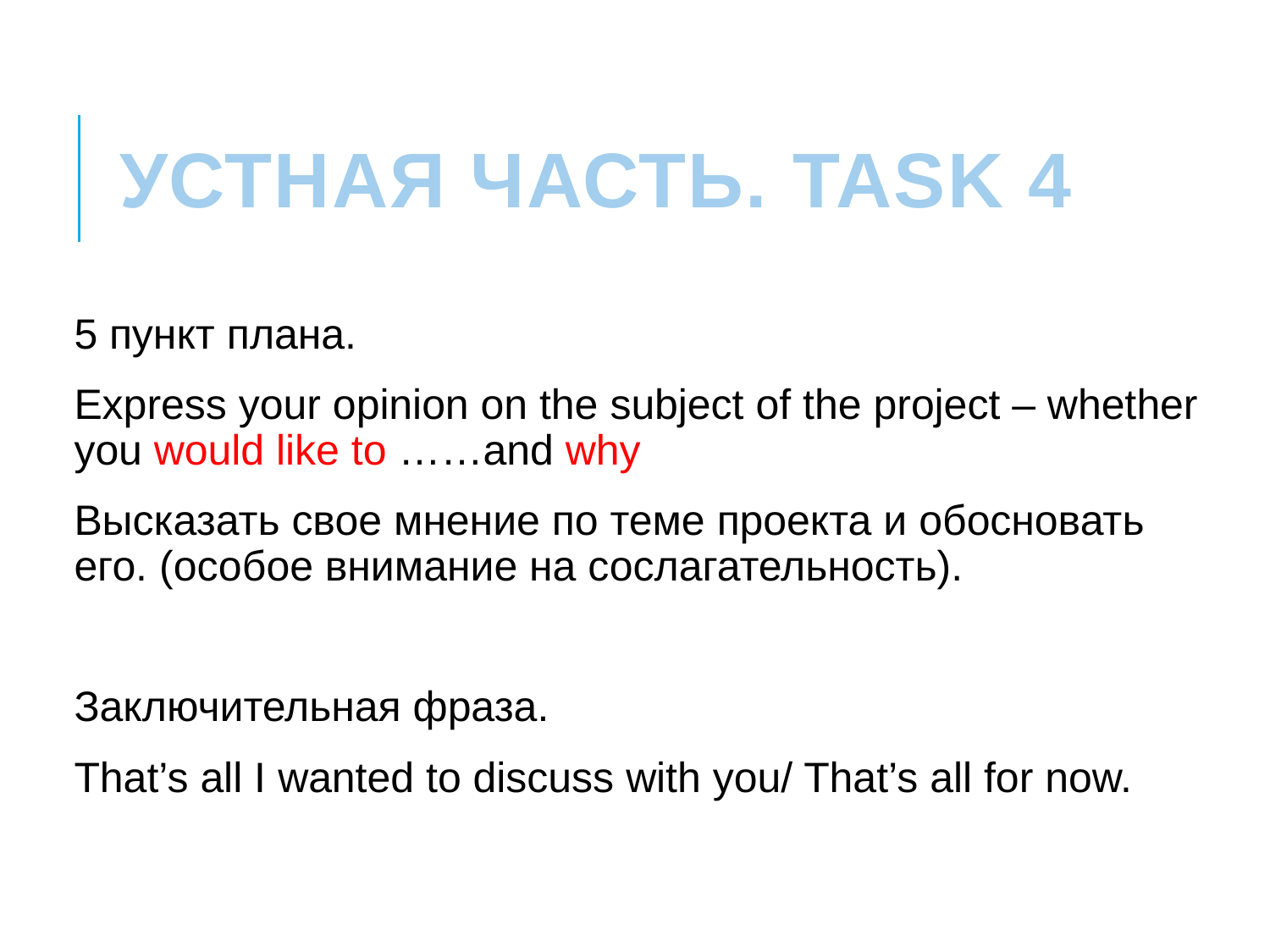

# Устная часть. Task 4
5 пункт плана.
Express your opinion on the subject of the project – whether you would like to ……and why
Высказать свое мнение по теме проекта и обосновать его. (особое внимание на сослагательность).

Заключительная фраза.
That’s all I wanted to discuss with you/ That’s all for now.